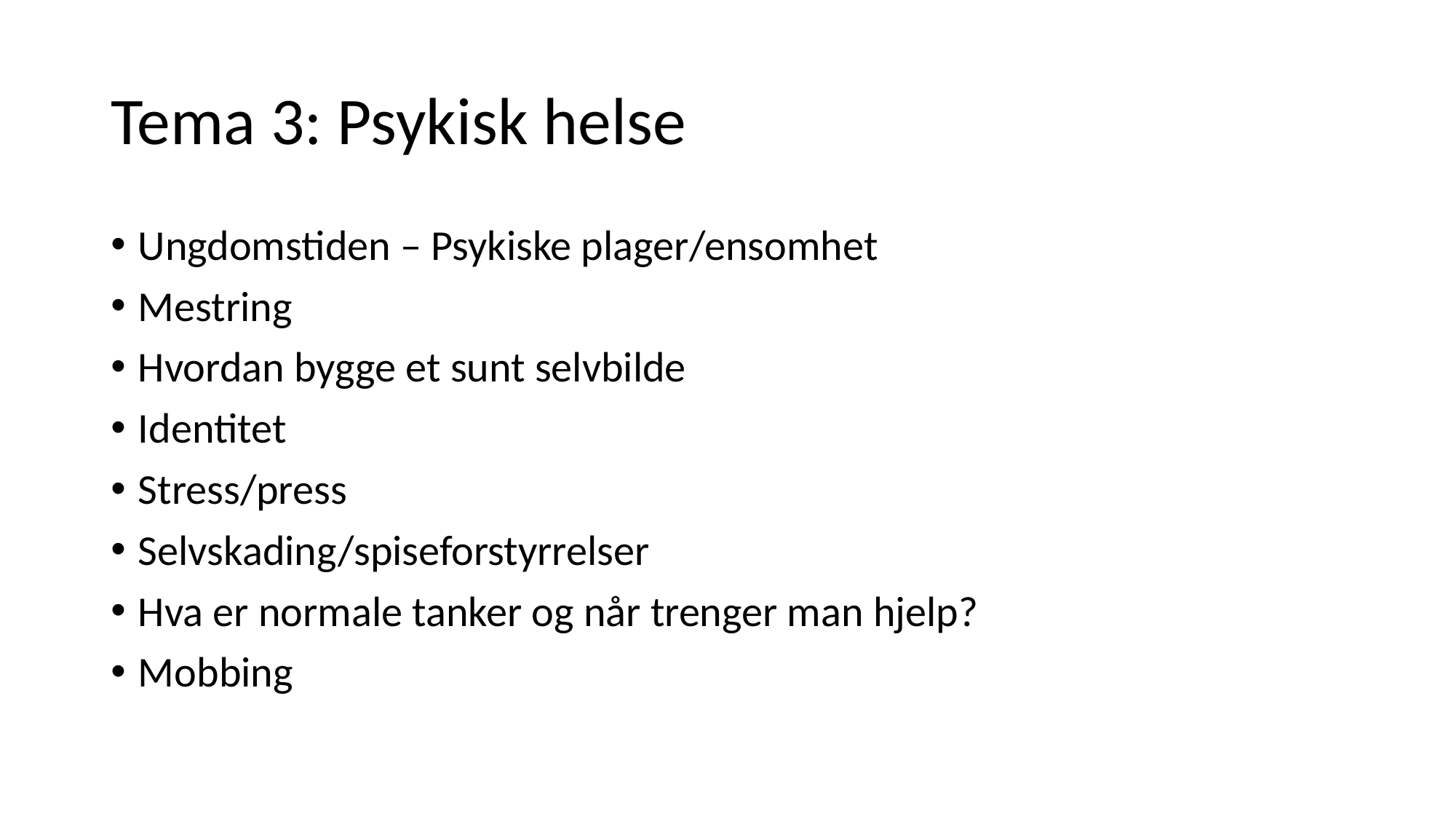

# Tema 3: Psykisk helse
Ungdomstiden – Psykiske plager/ensomhet
Mestring
Hvordan bygge et sunt selvbilde
Identitet
Stress/press
Selvskading/spiseforstyrrelser
Hva er normale tanker og når trenger man hjelp?
Mobbing